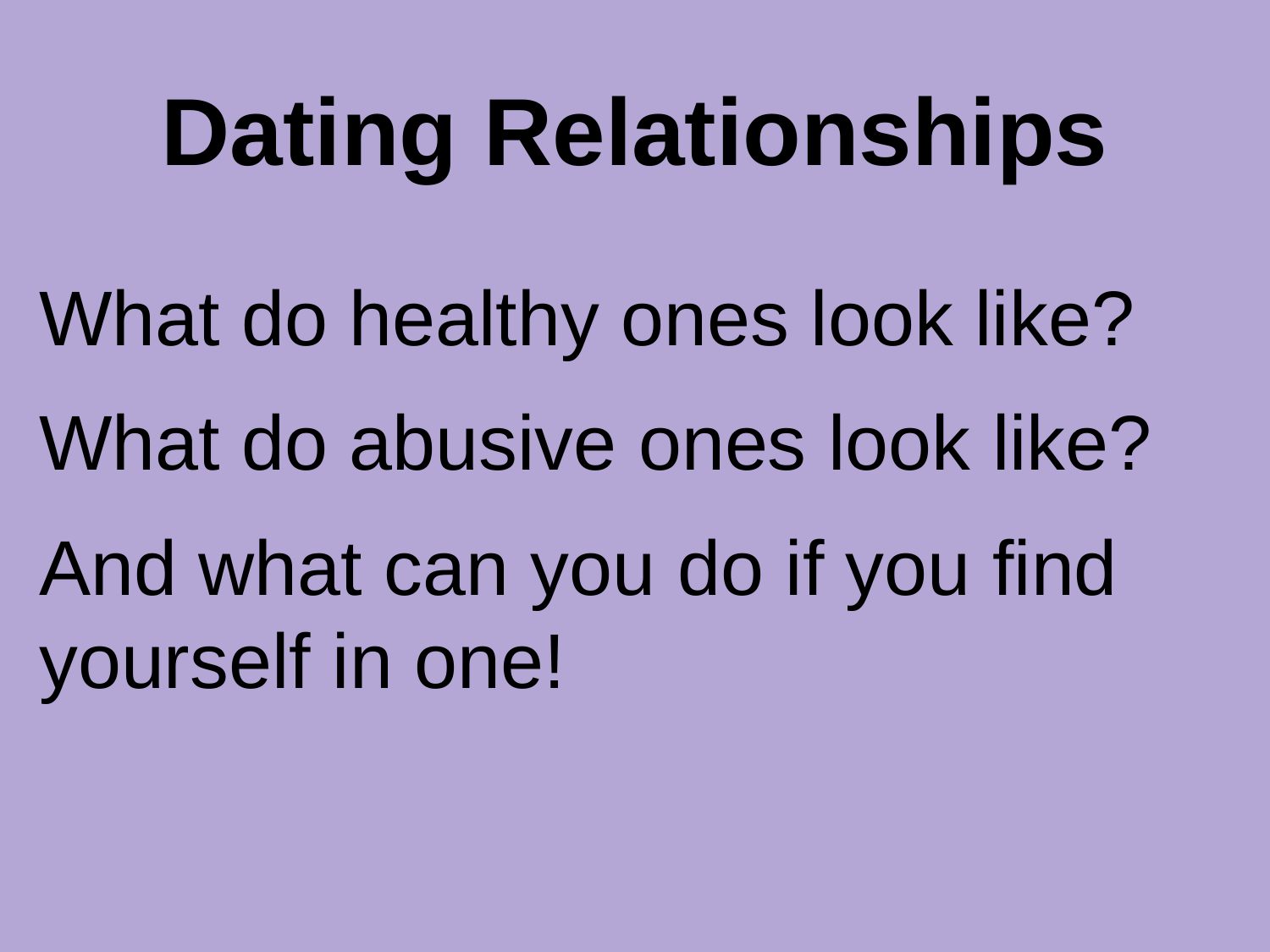

# Dating Relationships
What do healthy ones look like?
What do abusive ones look like?
And what can you do if you find yourself in one!